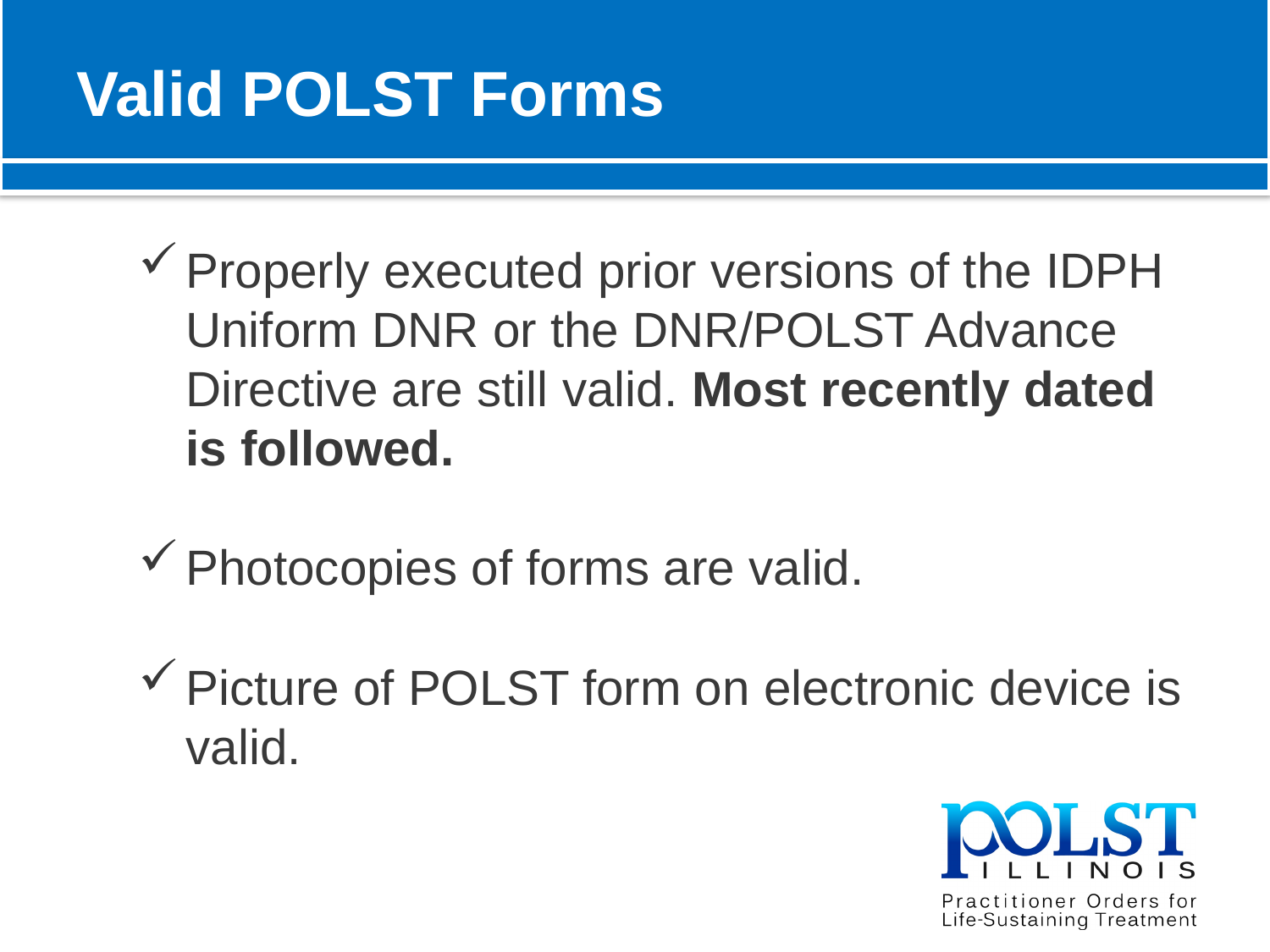

# Valid POLST Forms
Properly executed prior versions of the IDPH Uniform DNR or the DNR/POLST Advance Directive are still valid. Most recently dated is followed.

Photocopies of forms are valid.

Picture of POLST form on electronic device is valid.